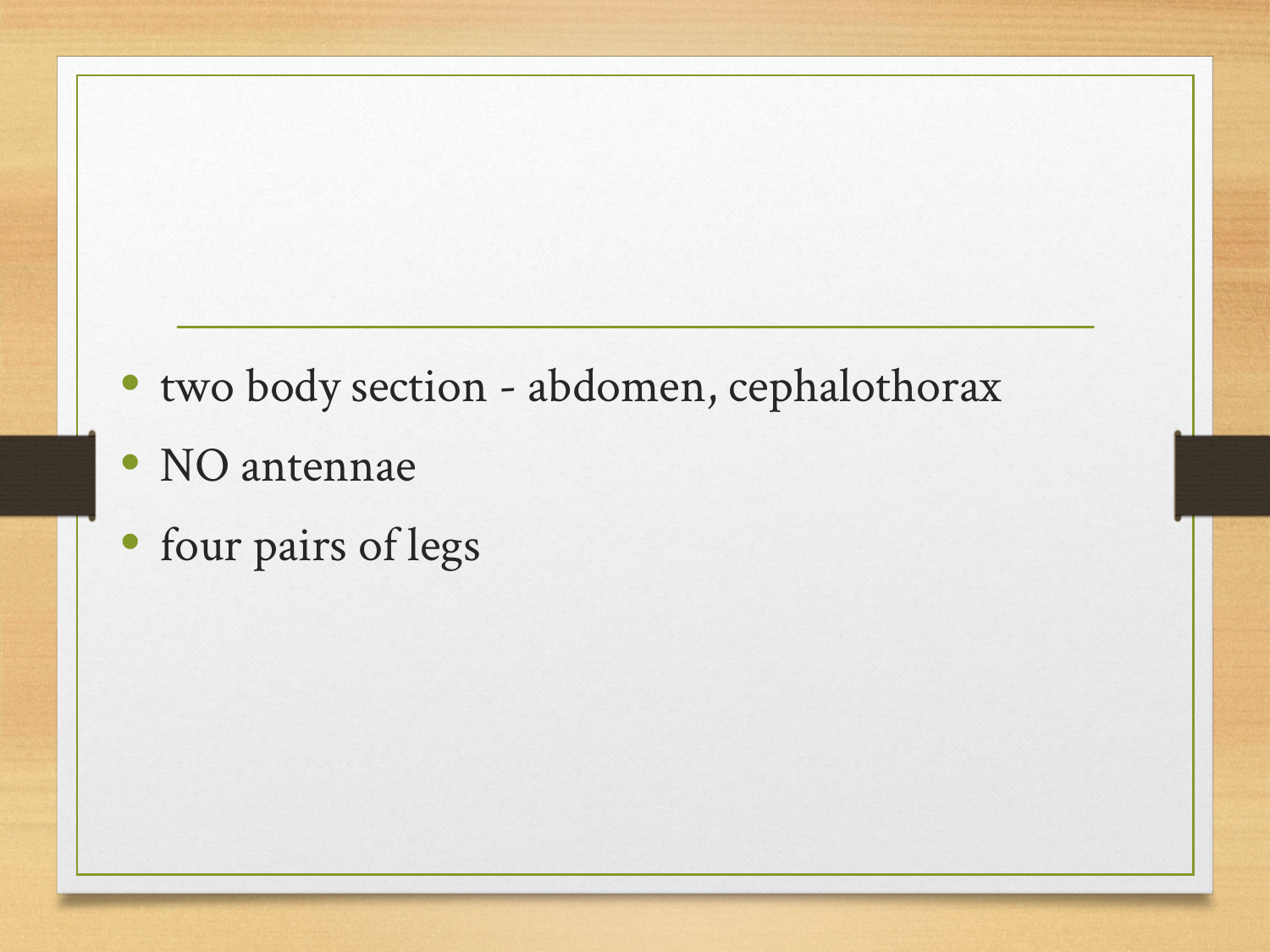

#
two body section - abdomen, cephalothorax
NO antennae
four pairs of legs